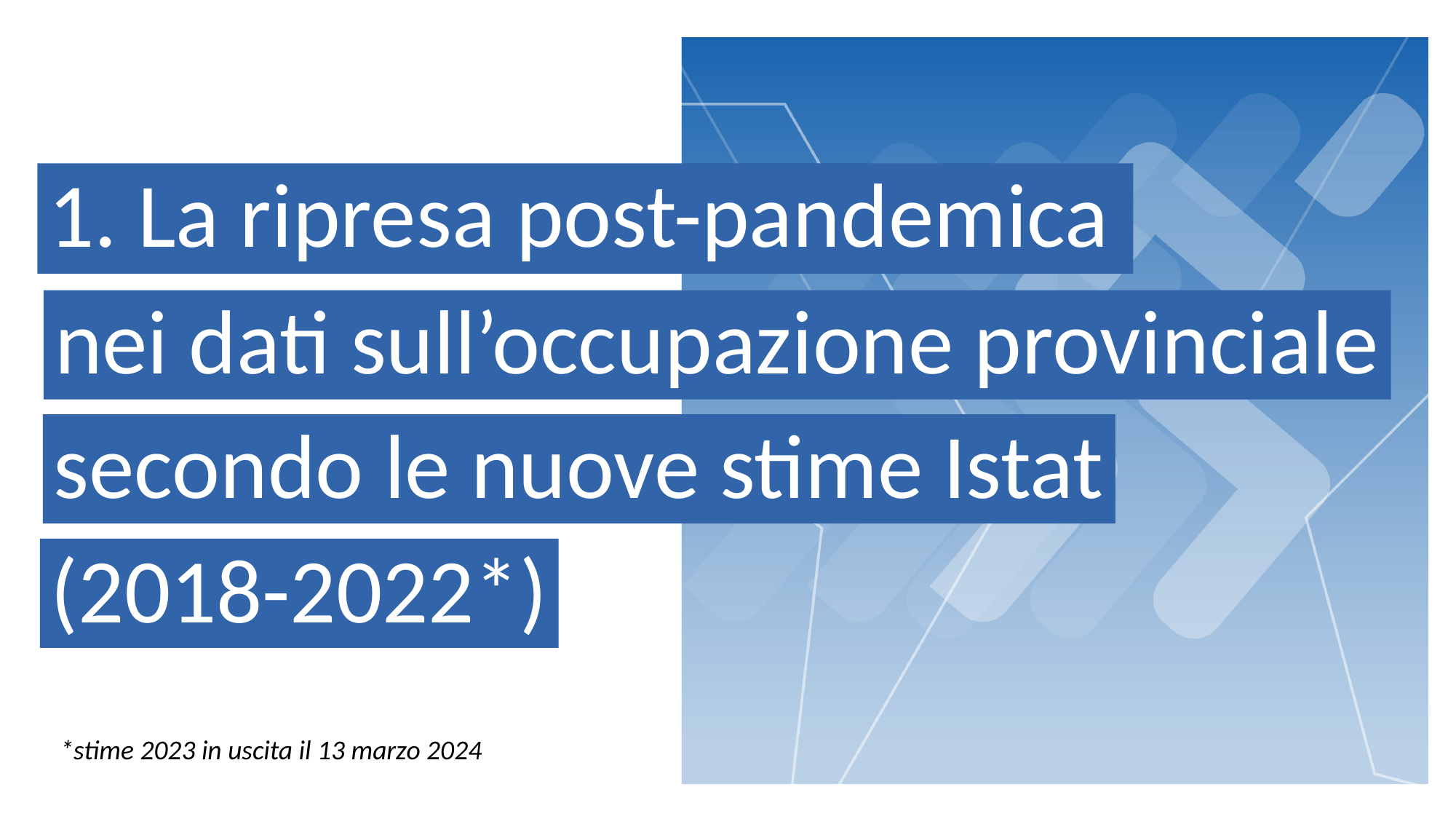

1. La ripresa post-pandemica
nei dati sull’occupazione provinciale
secondo le nuove stime Istat
(2018-2022*)
*stime 2023 in uscita il 13 marzo 2024